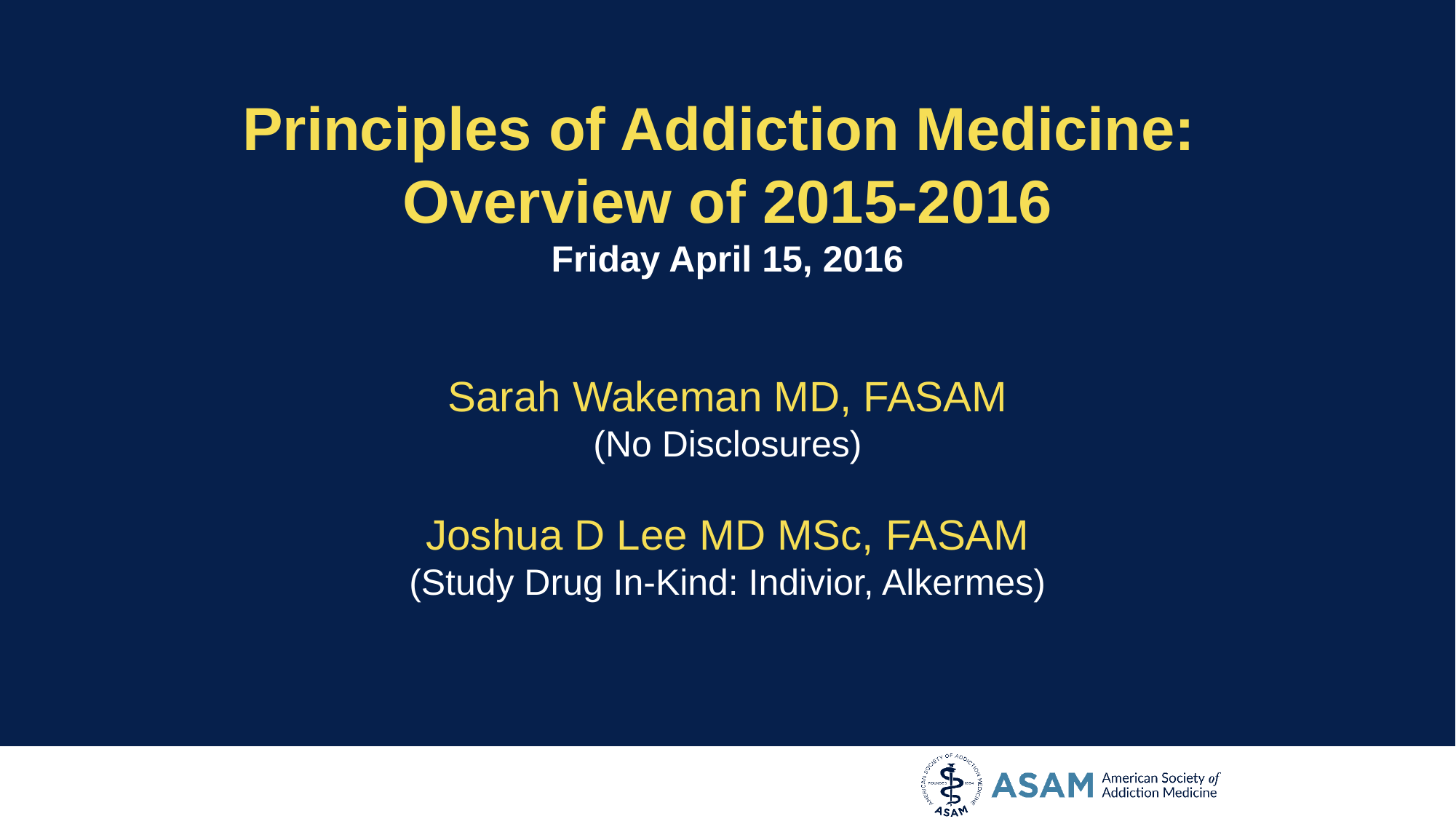

Principles of Addiction Medicine:
Overview of 2015-2016
Friday April 15, 2016
Sarah Wakeman MD, FASAM
(No Disclosures)

Joshua D Lee MD MSc, FASAM
(Study Drug In-Kind: Indivior, Alkermes)